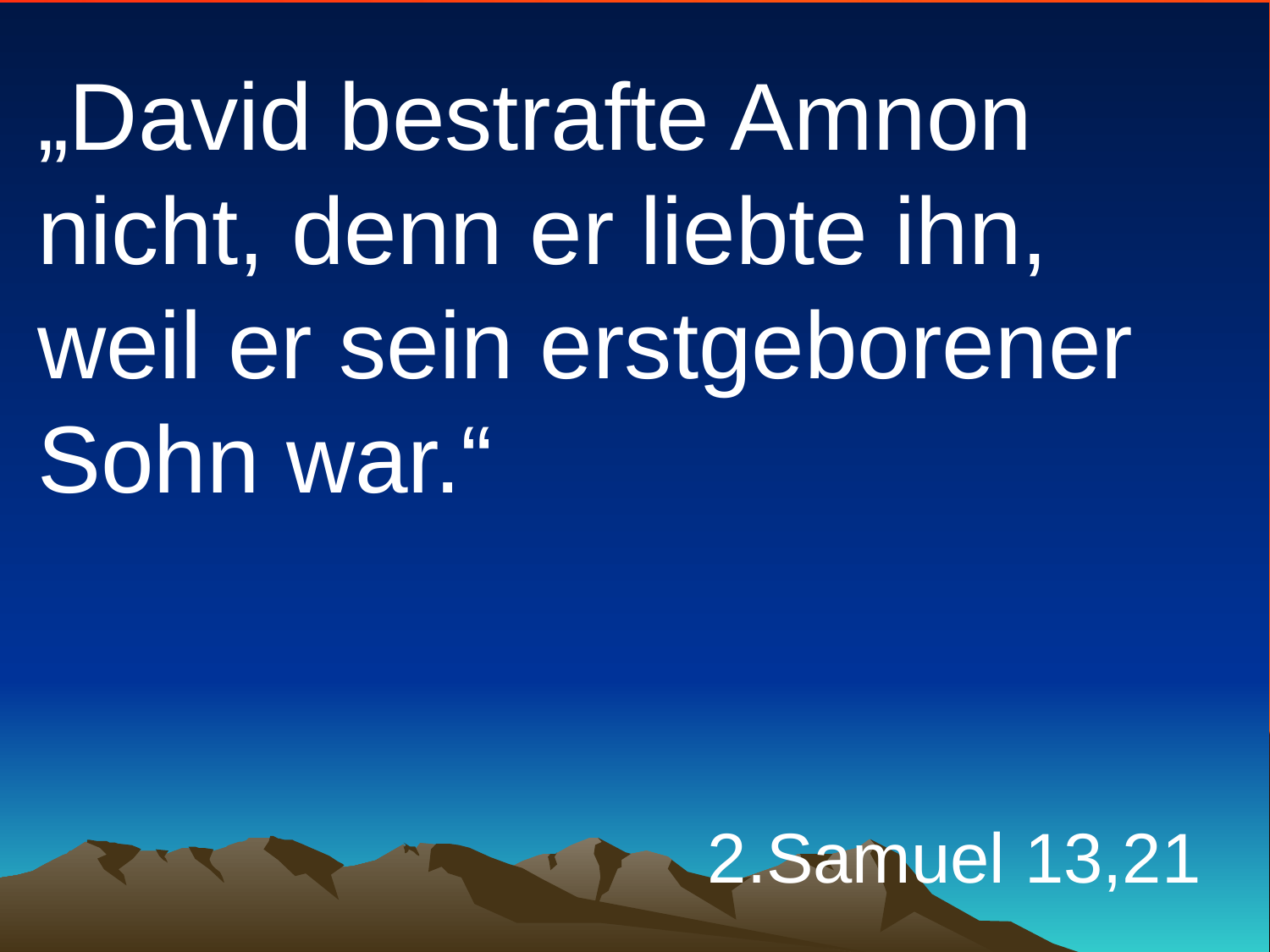

# „David bestrafte Amnon nicht, denn er liebte ihn, weil er sein erstgeborener Sohn war.“
2.Samuel 13,21